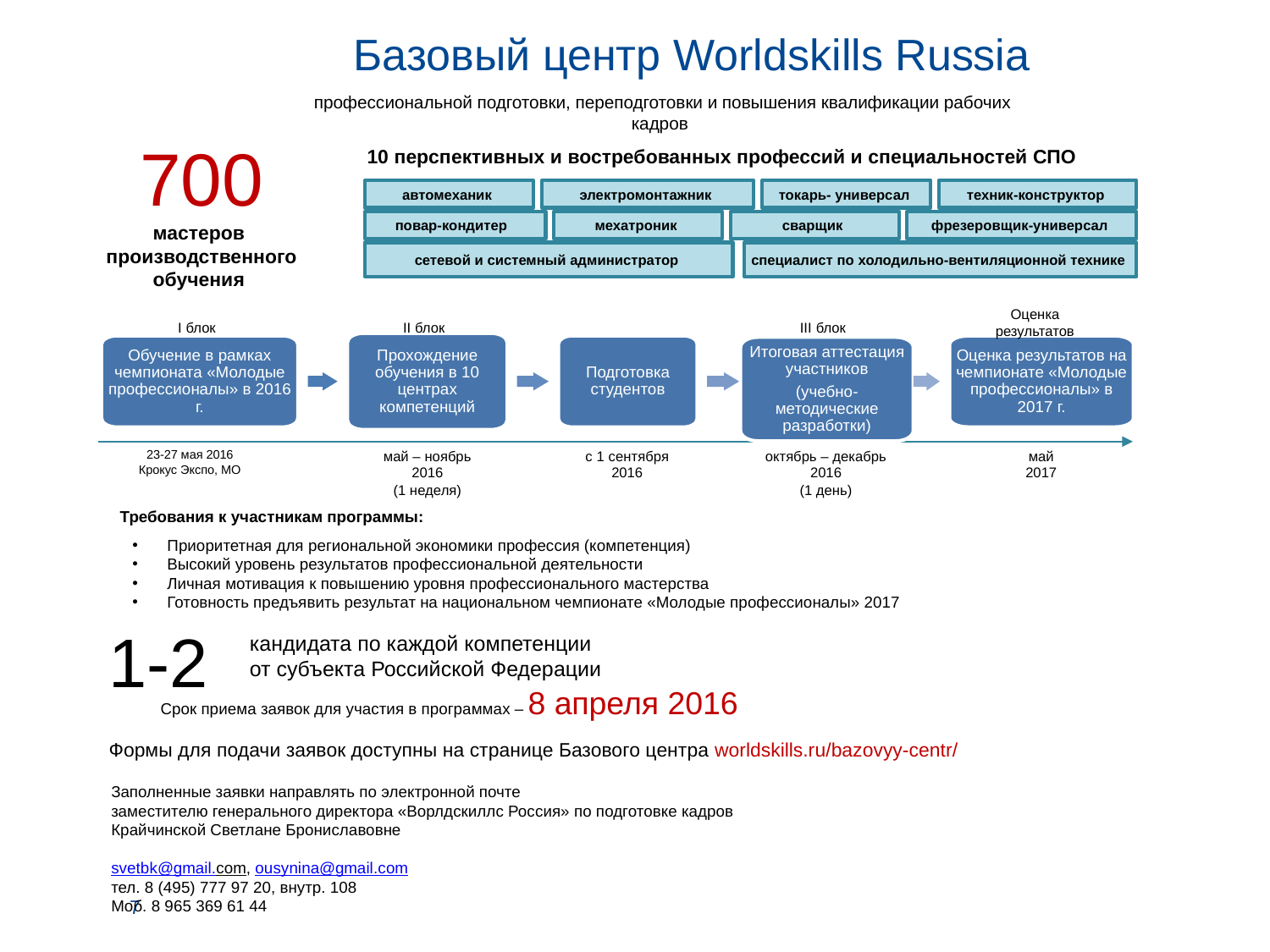

Базовый центр Worldskills Russia
профессиональной подготовки, переподготовки и повышения квалификации рабочих кадров
700
мастеров
производственного
обучения
10 перспективных и востребованных профессий и специальностей СПО
автомеханик
электромонтажник
токарь- универсал
техник-конструктор
повар-кондитер
мехатроник
сварщик
фрезеровщик-универсал
сетевой и системный администратор
специалист по холодильно-вентиляционной технике
Оценка
результатов
I блок
II блок
III блок
Прохождение обучения в 10 центрах компетенций
Обучение в рамках чемпионата «Молодые профессионалы» в 2016 г.
Подготовка студентов
Оценка результатов на чемпионате «Молодые профессионалы» в 2017 г.
Итоговая аттестация участников
(учебно-методические разработки)

с 1 сентября
2016
октябрь – декабрь
2016
(1 день)
май
2017
май – ноябрь
2016
(1 неделя)
23-27 мая 2016
Крокус Экспо, МО
Требования к участникам программы:

Приоритетная для региональной экономики профессия (компетенция)
Высокий уровень результатов профессиональной деятельности
Личная мотивация к повышению уровня профессионального мастерства
Готовность предъявить результат на национальном чемпионате «Молодые профессионалы» 2017
1-2
кандидата по каждой компетенции
от субъекта Российской Федерации
Срок приема заявок для участия в программах – 8 апреля 2016
Формы для подачи заявок доступны на странице Базового центра worldskills.ru/bazovyy-centr/
Заполненные заявки направлять по электронной почте
заместителю генерального директора «Ворлдскиллс Россия» по подготовке кадров
Крайчинской Светлане Брониславовне

svetbk@gmail.com, ousynina@gmail.com
тел. 8 (495) 777 97 20, внутр. 108
Моб. 8 965 369 61 44
7